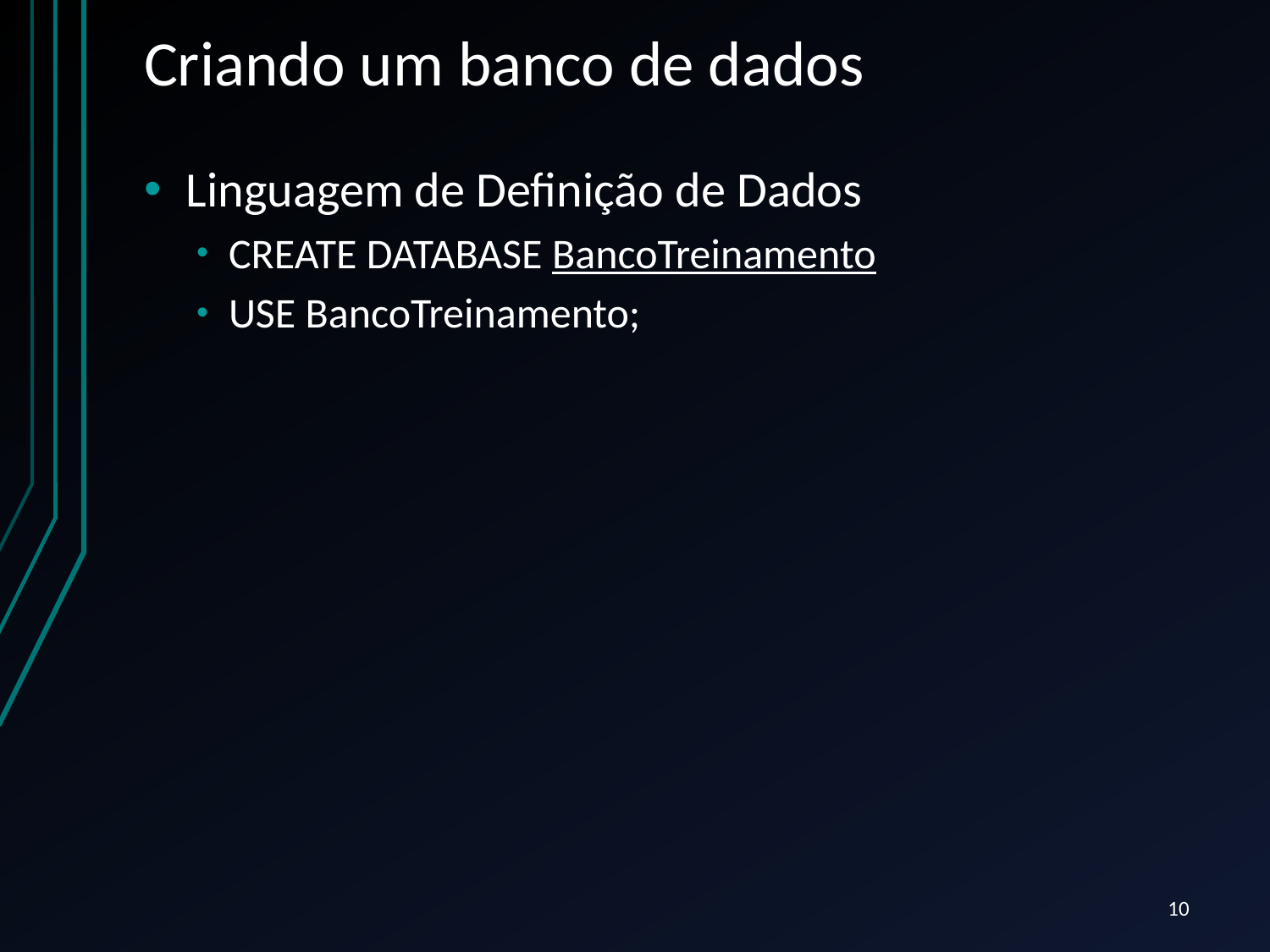

# Criando um banco de dados
Linguagem de Definição de Dados
CREATE DATABASE BancoTreinamento
USE BancoTreinamento;

10